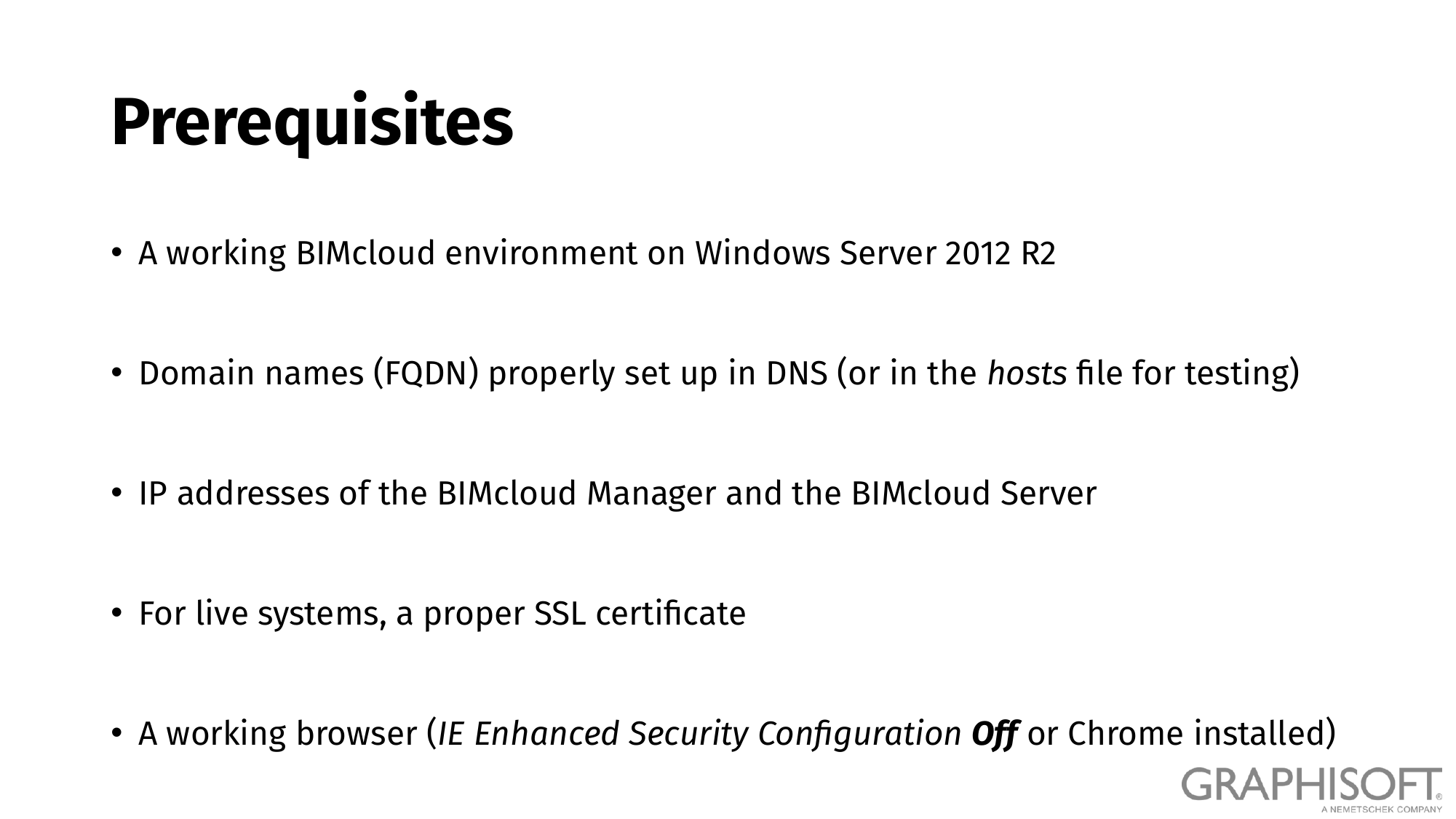

# Prerequisites
A working BIMcloud environment on Windows Server 2012 R2

Domain names (FQDN) properly set up in DNS (or in the hosts file for testing)

IP addresses of the BIMcloud Manager and the BIMcloud Server

For live systems, a proper SSL certificate

A working browser (IE Enhanced Security Configuration Off or Chrome installed)